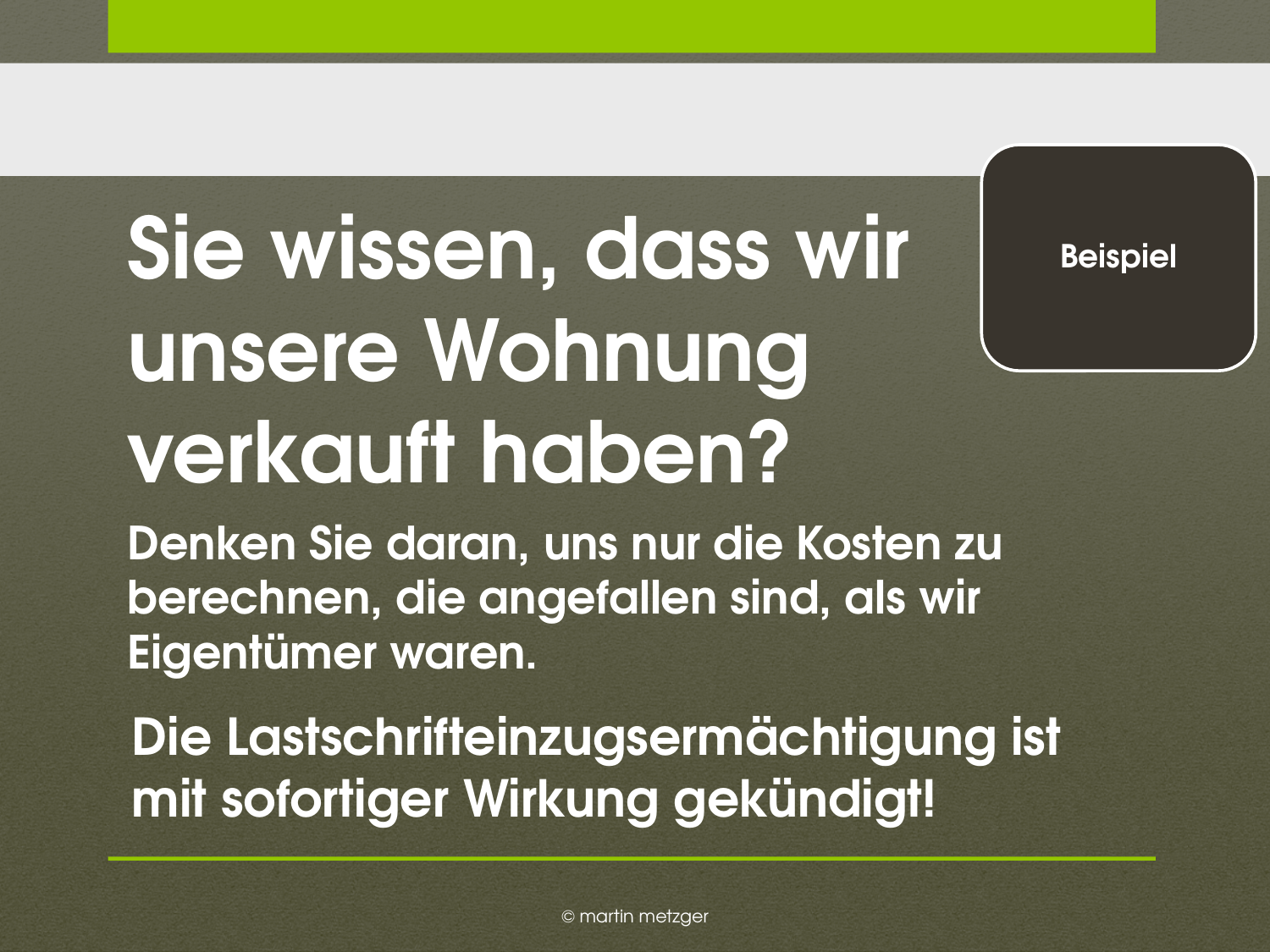

Beispiel
Sie wissen, dass wir unsere Wohnung verkauft haben?
Denken Sie daran, uns nur die Kosten zu berechnen, die angefallen sind, als wir Eigentümer waren.
Die Lastschrifteinzugsermächtigung ist mit sofortiger Wirkung gekündigt!
© martin metzger